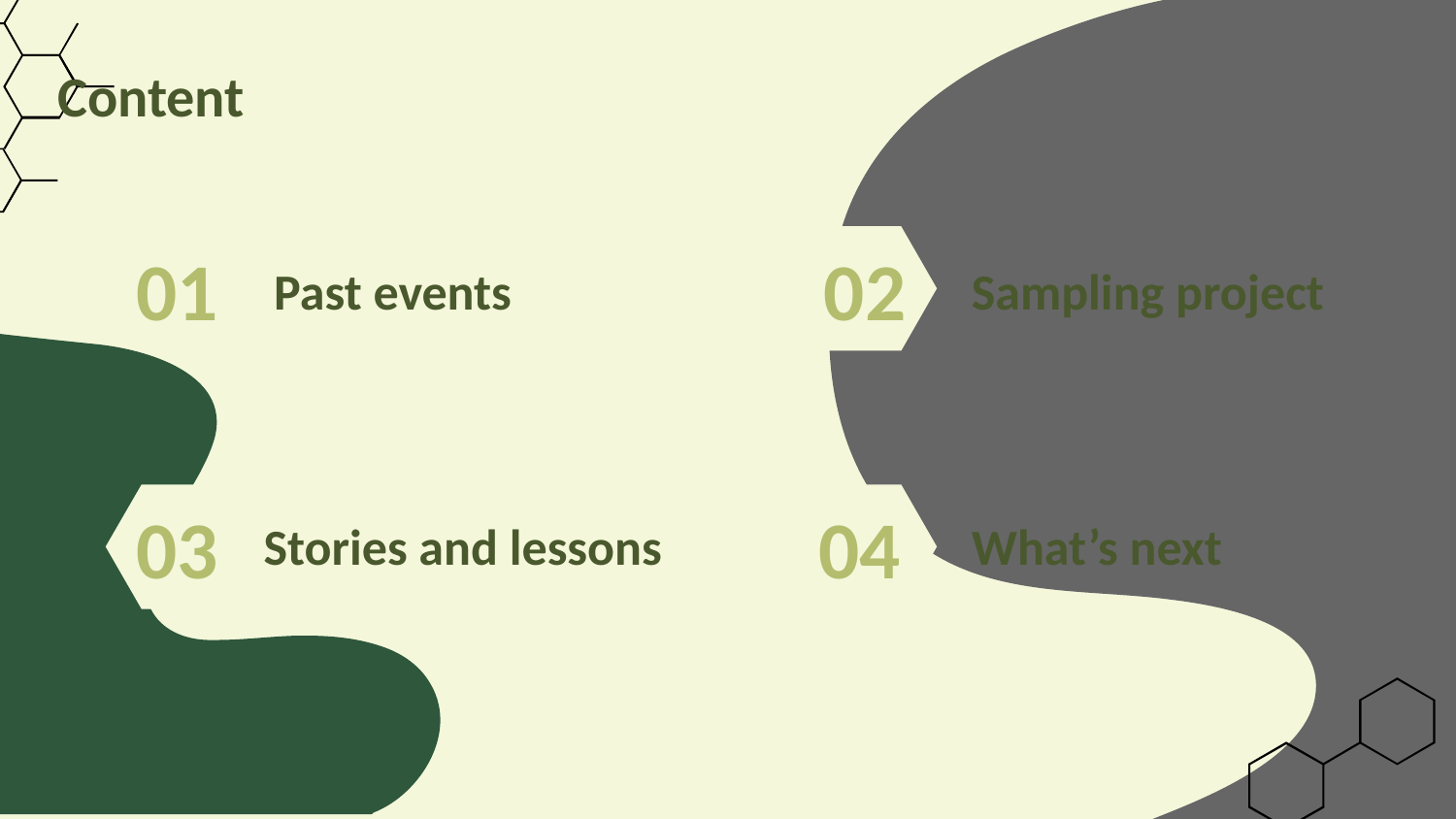

# Content
Past events
Sampling project

01
02
Stories and lessons

03
04
What’s next